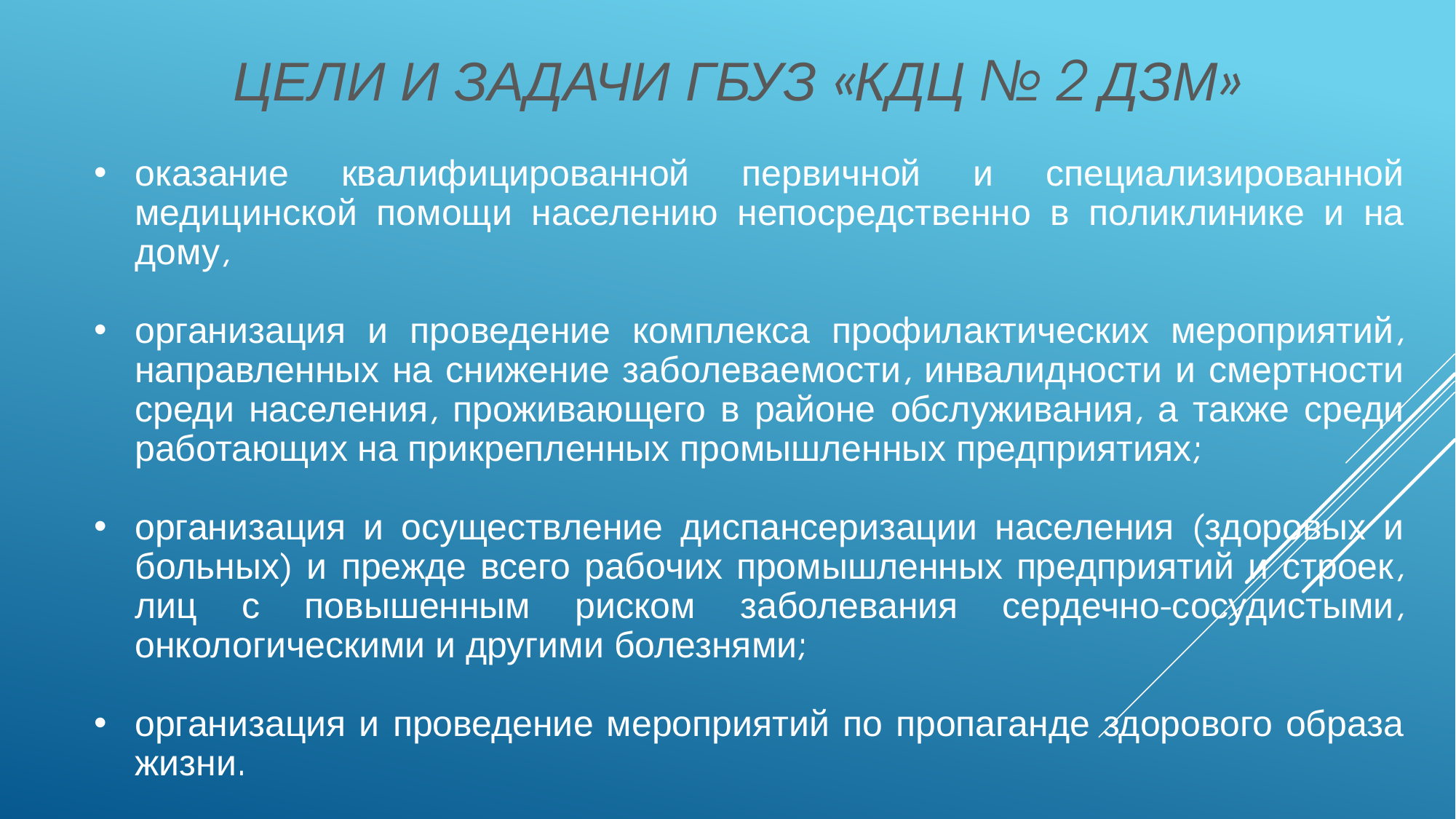

# ЦЕЛИ И ЗАДАЧИ ГБУЗ «КДЦ № 2 ДЗМ»
оказание квалифицированной первичной и специализированной медицинской помощи населению непосредственно в поликлинике и на дому,

организация и проведение комплекса профилактических мероприятий, направленных на снижение заболеваемости, инвалидности и смертности среди населения, проживающего в районе обслуживания, а также среди работающих на прикрепленных промышленных предприятиях;

организация и осуществление диспансеризации населения (здоровых и больных) и прежде всего рабочих промышленных предприятий и строек, лиц с повышенным риском заболевания сердечно-сосудистыми, онкологическими и другими болезнями;

организация и проведение мероприятий по пропаганде здорового образа жизни.